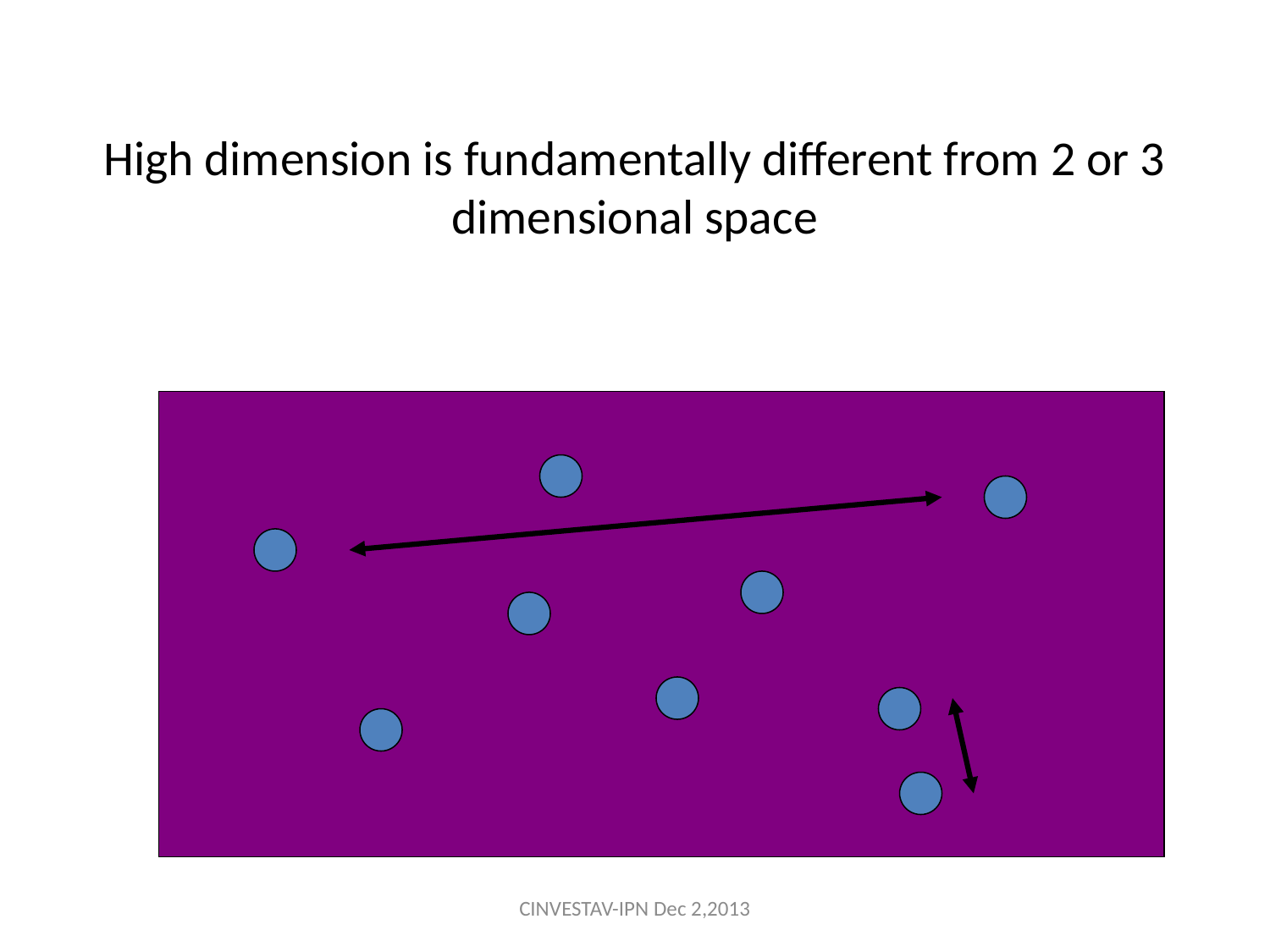

# High dimension is fundamentally different from 2 or 3 dimensional space

CINVESTAV-IPN Dec 2,2013